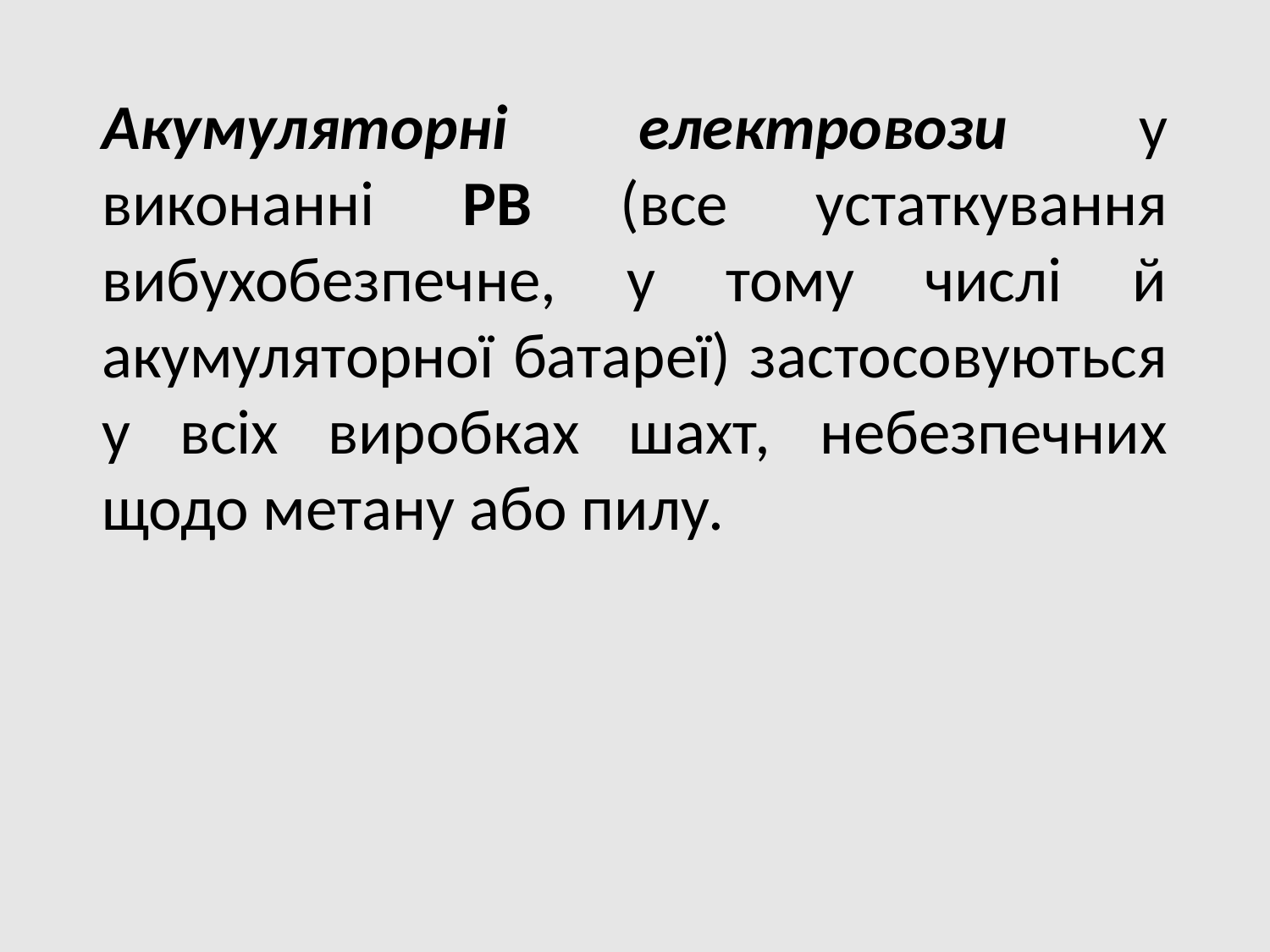

Акумуляторні електровози у виконанні РВ (все устаткування вибухобезпечне, у тому числі й акумуляторної батареї) застосовуються у всіх виробках шахт, небезпечних щодо метану або пилу.